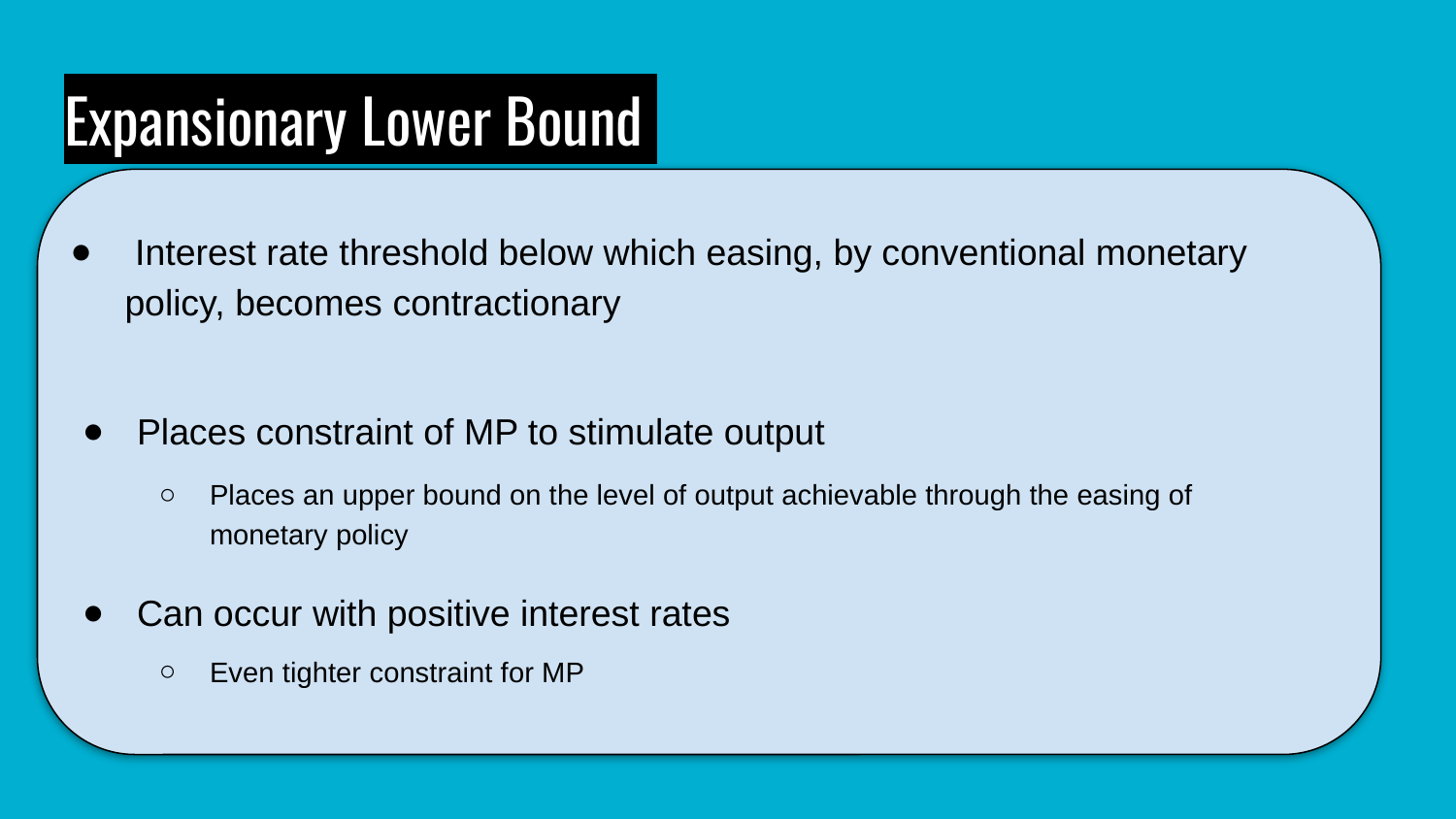

# Expansionary Lower Bound

 Interest rate threshold below which easing, by conventional monetary policy, becomes contractionary

Places constraint of MP to stimulate output
Places an upper bound on the level of output achievable through the easing of monetary policy
Can occur with positive interest rates
Even tighter constraint for MP